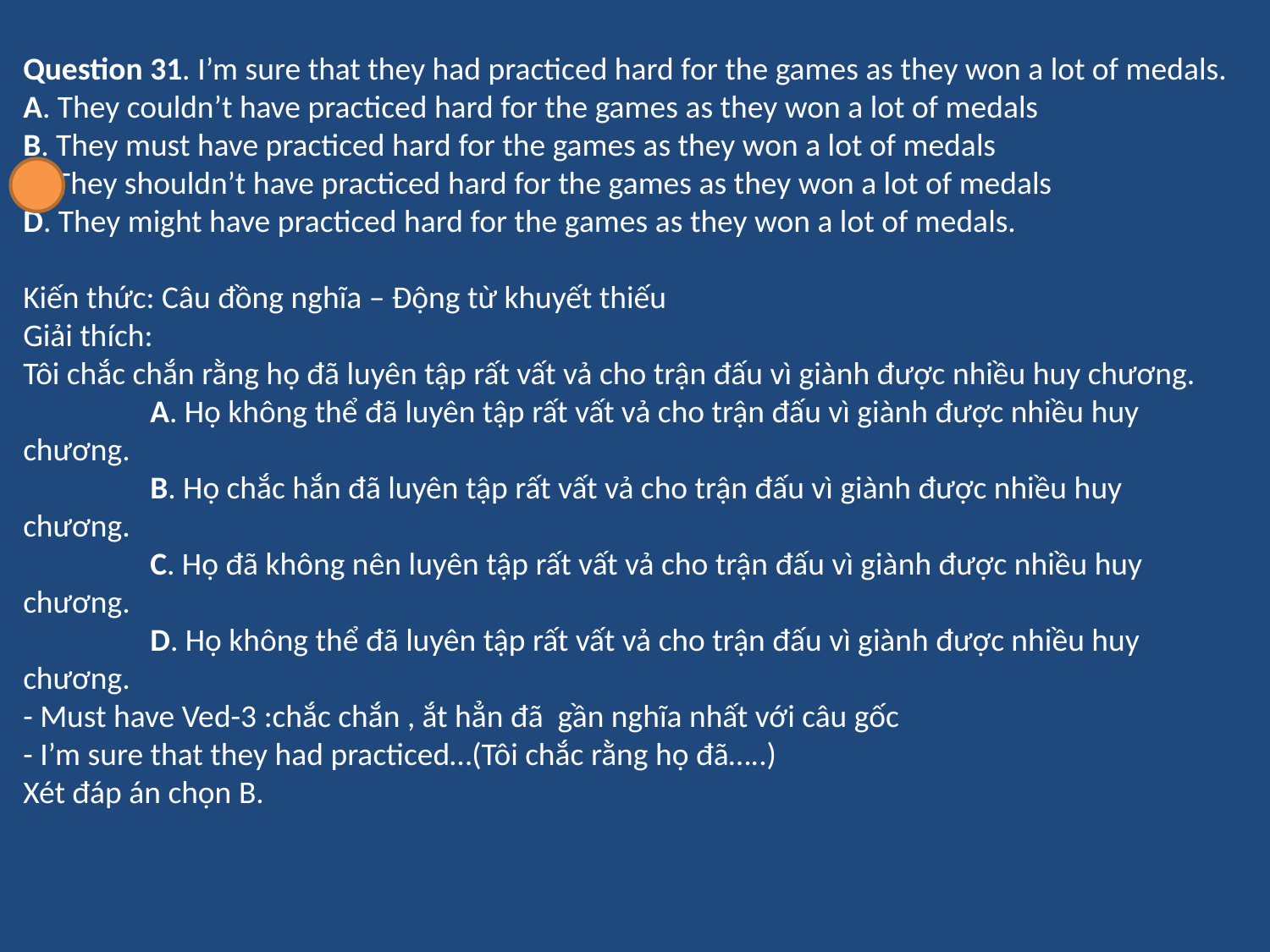

Question 31. I’m sure that they had practiced hard for the games as they won a lot of medals.
A. They couldn’t have practiced hard for the games as they won a lot of medals
B. They must have practiced hard for the games as they won a lot of medals
C. They shouldn’t have practiced hard for the games as they won a lot of medals
D. They might have practiced hard for the games as they won a lot of medals.

Kiến thức: Câu đồng nghĩa – Động từ khuyết thiếu
Giải thích:
Tôi chắc chắn rằng họ đã luyên tập rất vất vả cho trận đấu vì giành được nhiều huy chương.
	A. Họ không thể đã luyên tập rất vất vả cho trận đấu vì giành được nhiều huy chương.
	B. Họ chắc hắn đã luyên tập rất vất vả cho trận đấu vì giành được nhiều huy chương.
	C. Họ đã không nên luyên tập rất vất vả cho trận đấu vì giành được nhiều huy chương.
	D. Họ không thể đã luyên tập rất vất vả cho trận đấu vì giành được nhiều huy chương.
- Must have Ved-3 :chắc chắn , ắt hẳn đã  gần nghĩa nhất với câu gốc
- I’m sure that they had practiced…(Tôi chắc rằng họ đã…..)
Xét đáp án chọn B.